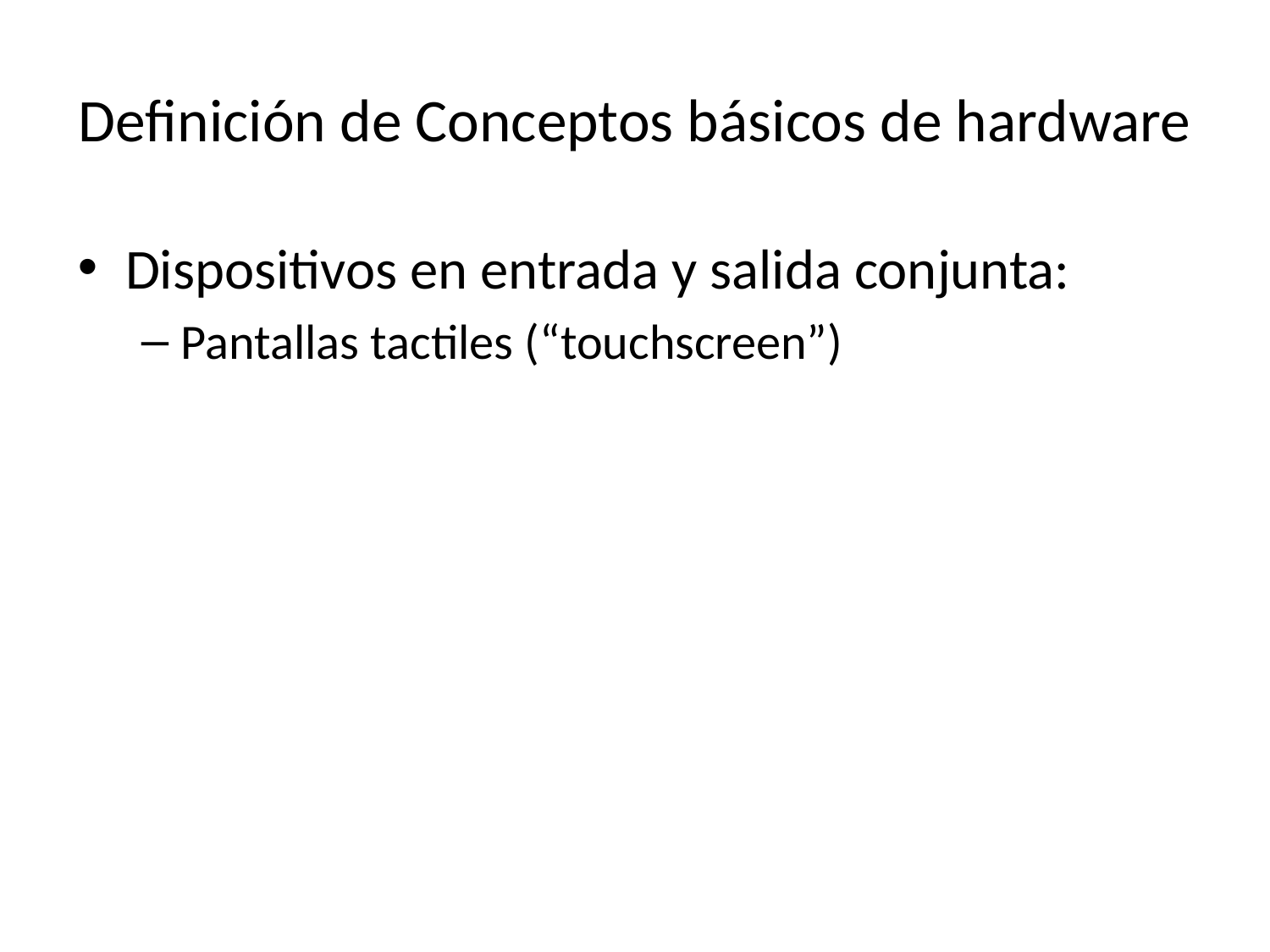

# Definición de Conceptos básicos de hardware
Dispositivos en entrada y salida conjunta:
Pantallas tactiles (“touchscreen”)